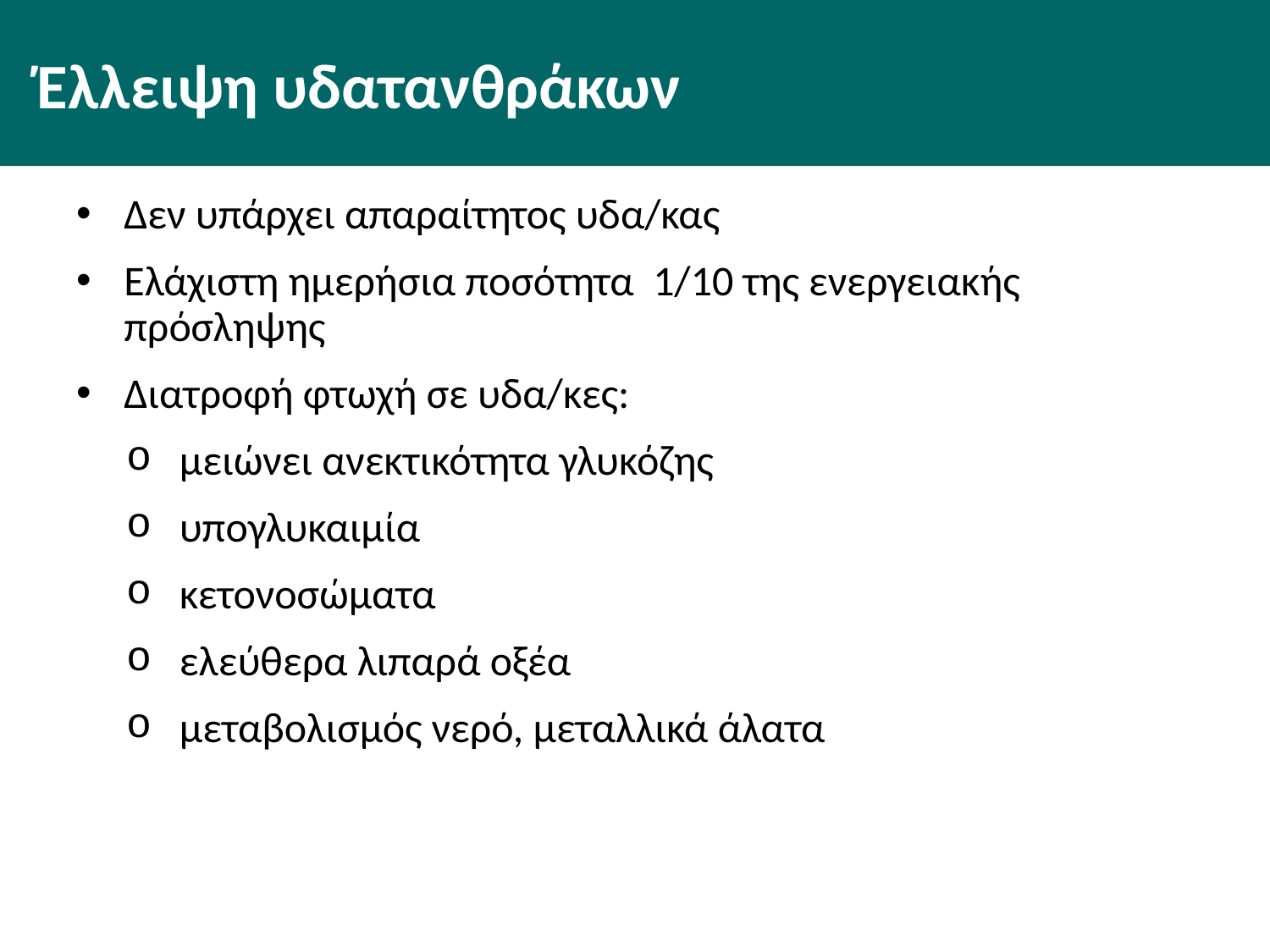

# Έλλειψη υδατανθράκων
Δεν υπάρχει απαραίτητος υδα/κας
Ελάχιστη ημερήσια ποσότητα  1/10 της ενεργειακής πρόσληψης
Διατροφή φτωχή σε υδα/κες:
μειώνει ανεκτικότητα γλυκόζης
υπογλυκαιμία
κετονοσώματα
ελεύθερα λιπαρά οξέα
μεταβολισμός νερό, μεταλλικά άλατα